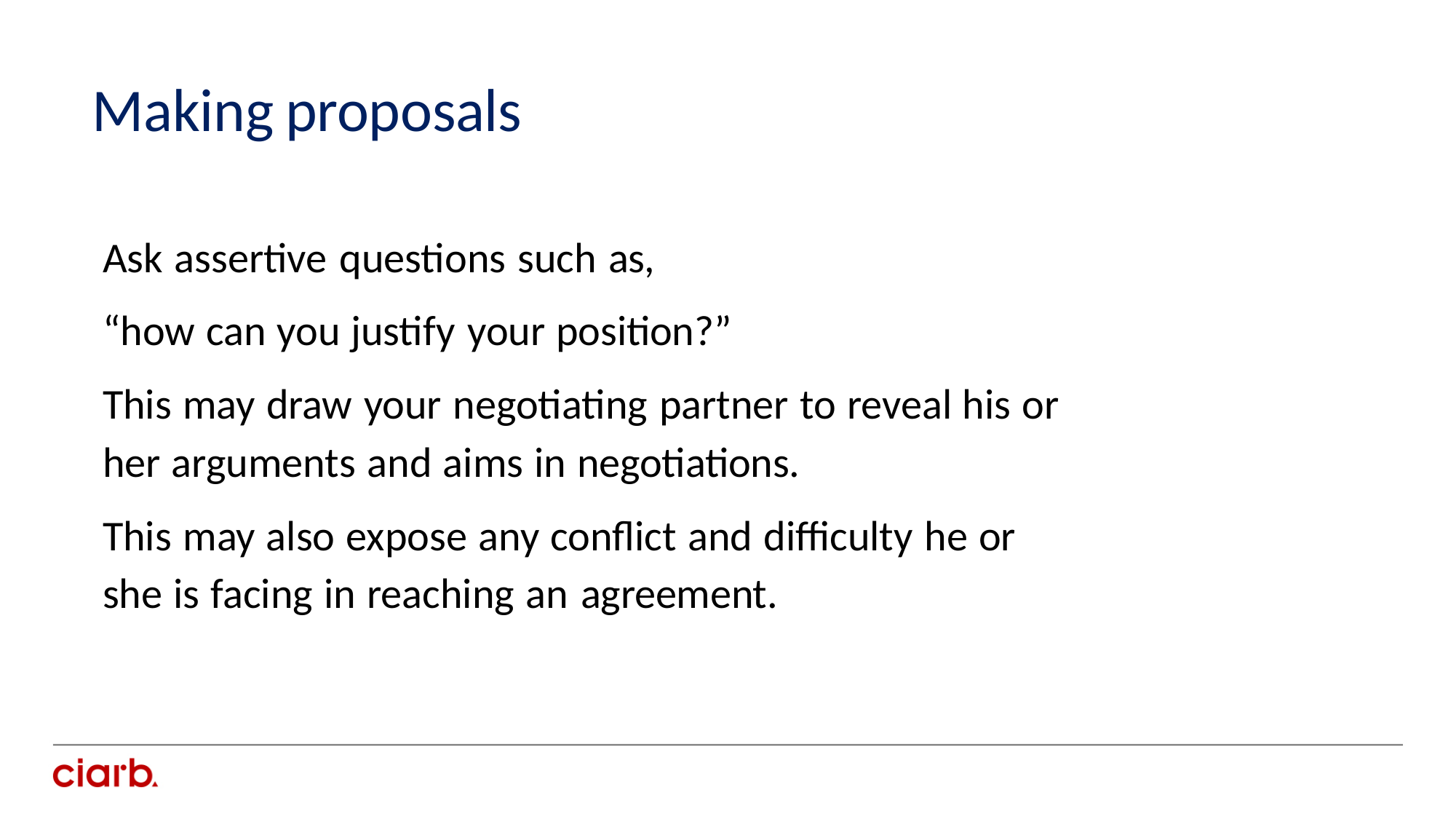

Making proposals
Ask assertive questions such as, “how can you justify your position?”
This may draw your negotiating partner to reveal his or her arguments and aims in negotiations.
This may also expose any conflict and difficulty he or she is facing in reaching an agreement.